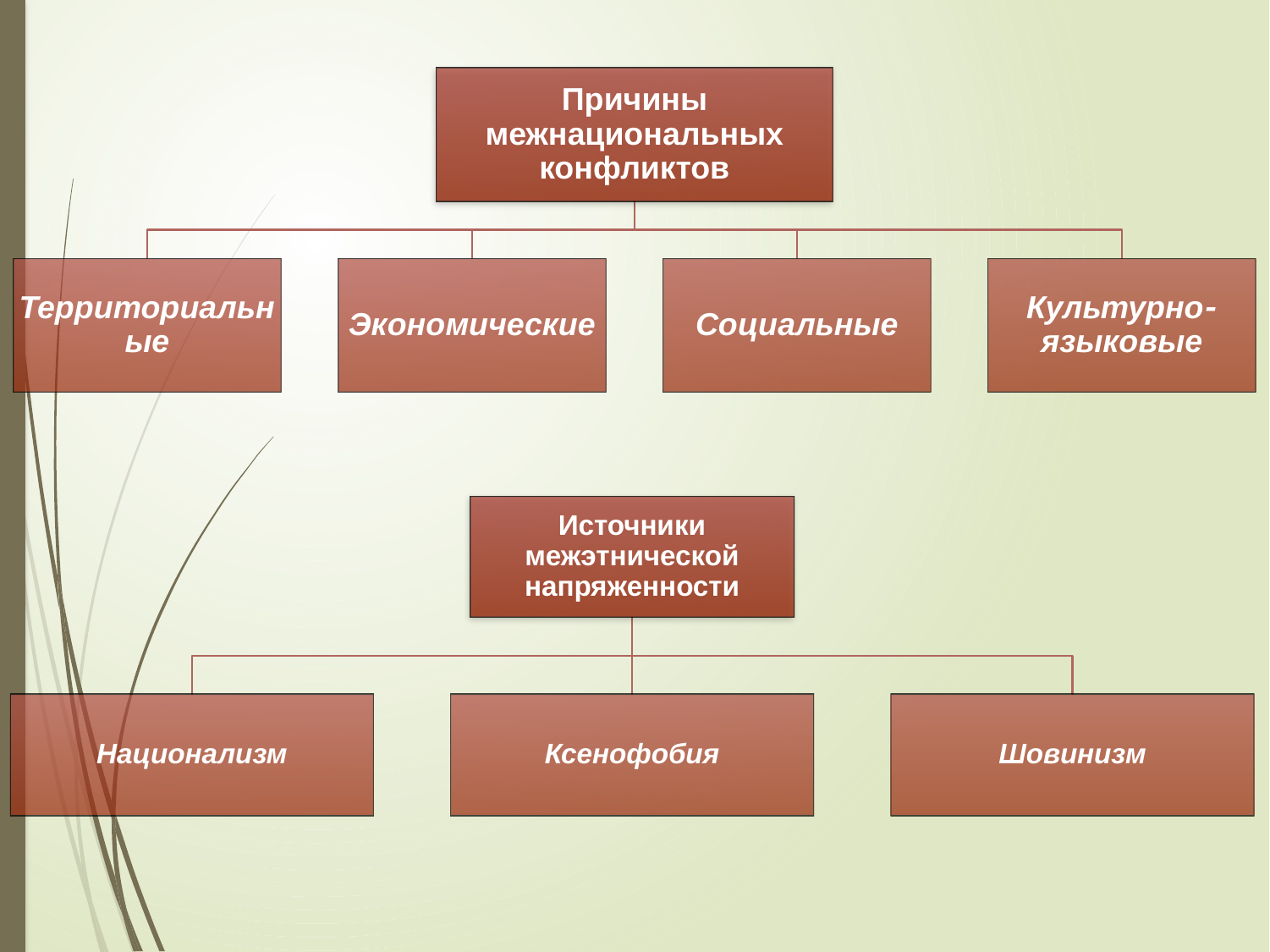

Причины межнациональных конфликтов
Территориальные
Экономические
Социальные
Культурно-языковые
Источники межэтнической напряженности
Национализм
Ксенофобия
Шовинизм